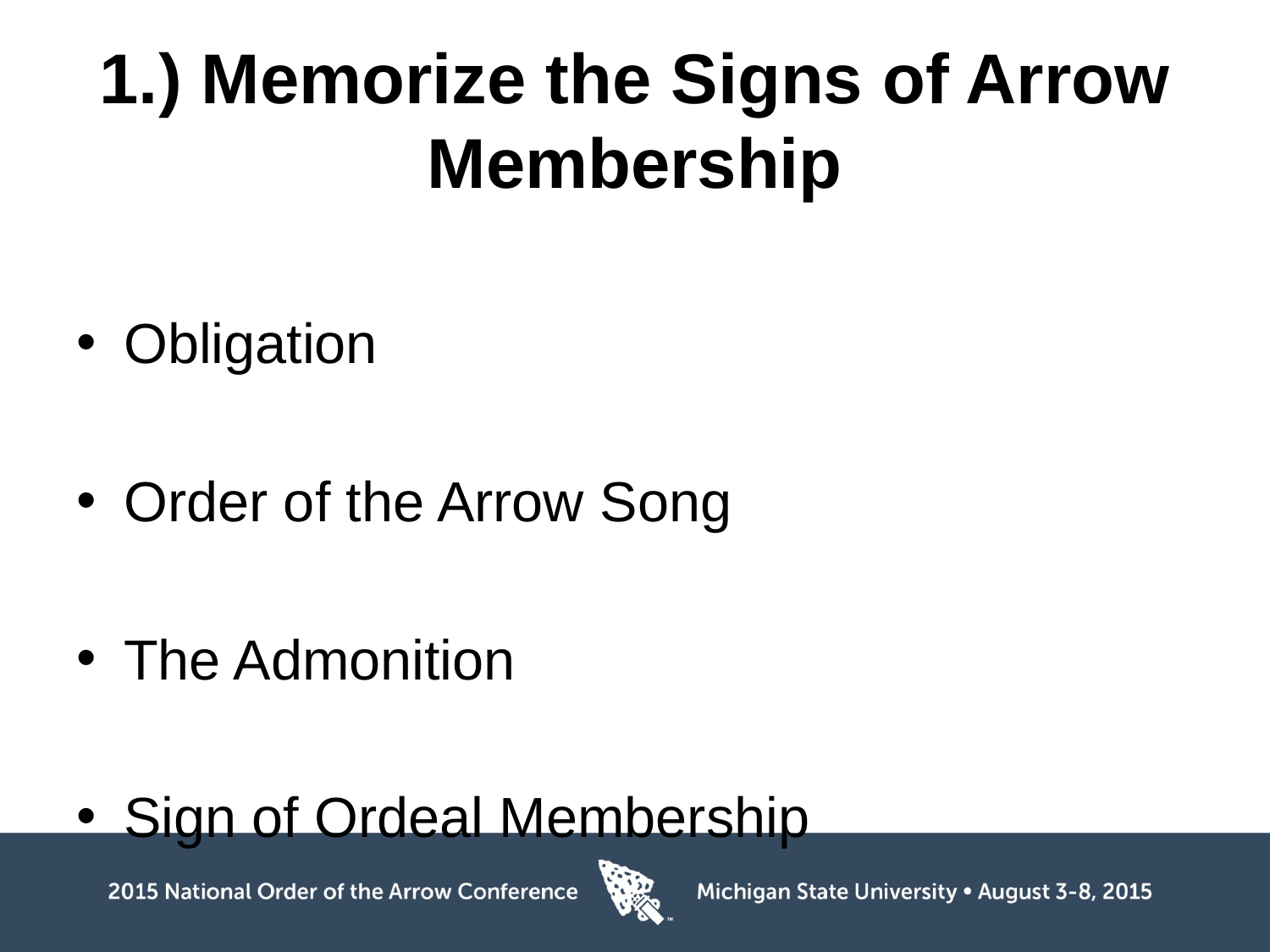

# 1.) Memorize the Signs of Arrow Membership

Obligation

Order of the Arrow Song

The Admonition

Sign of Ordeal Membership

OA Handclasp